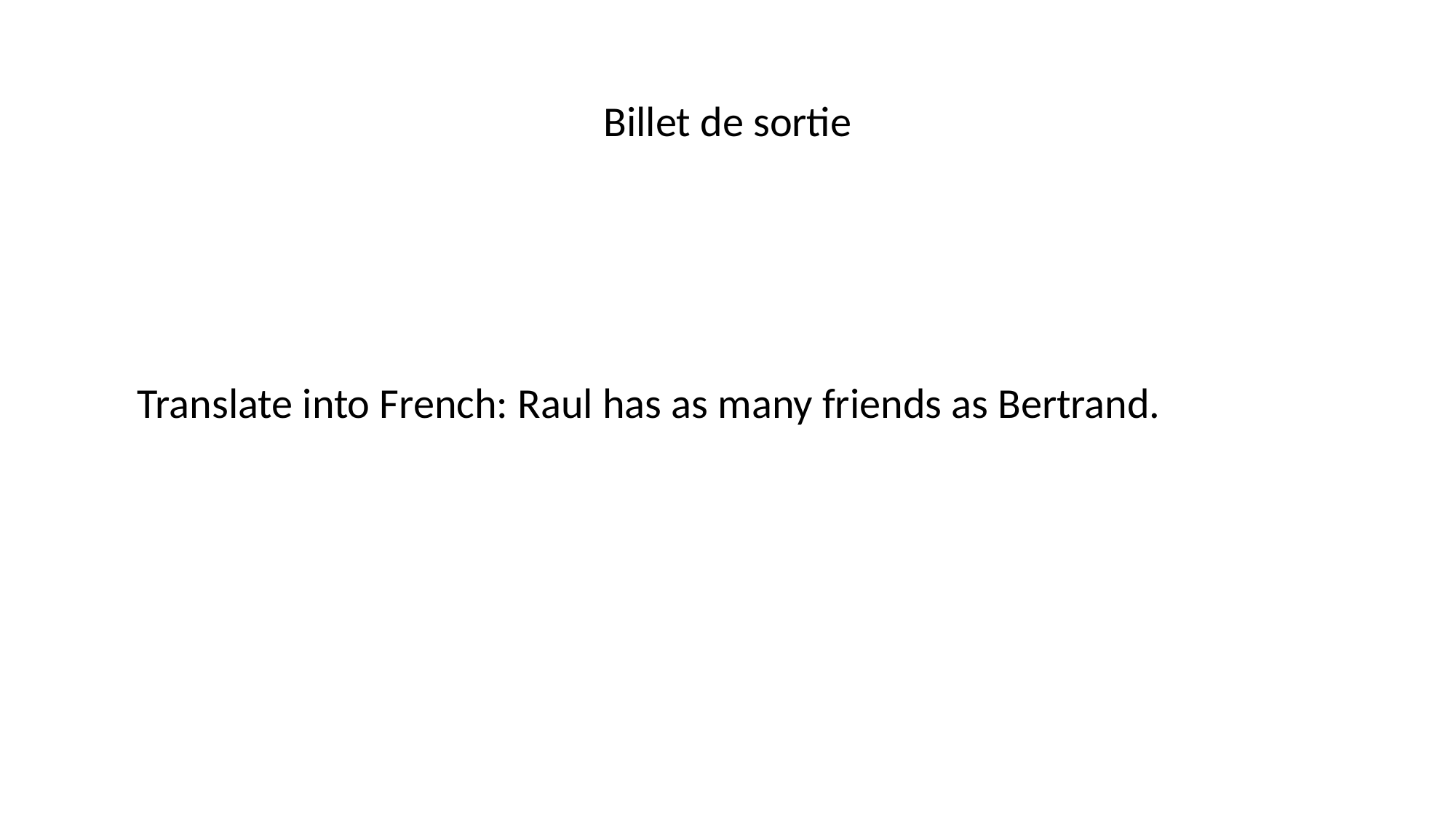

# Billet de sortie

Translate into French: Raul has as many friends as Bertrand.